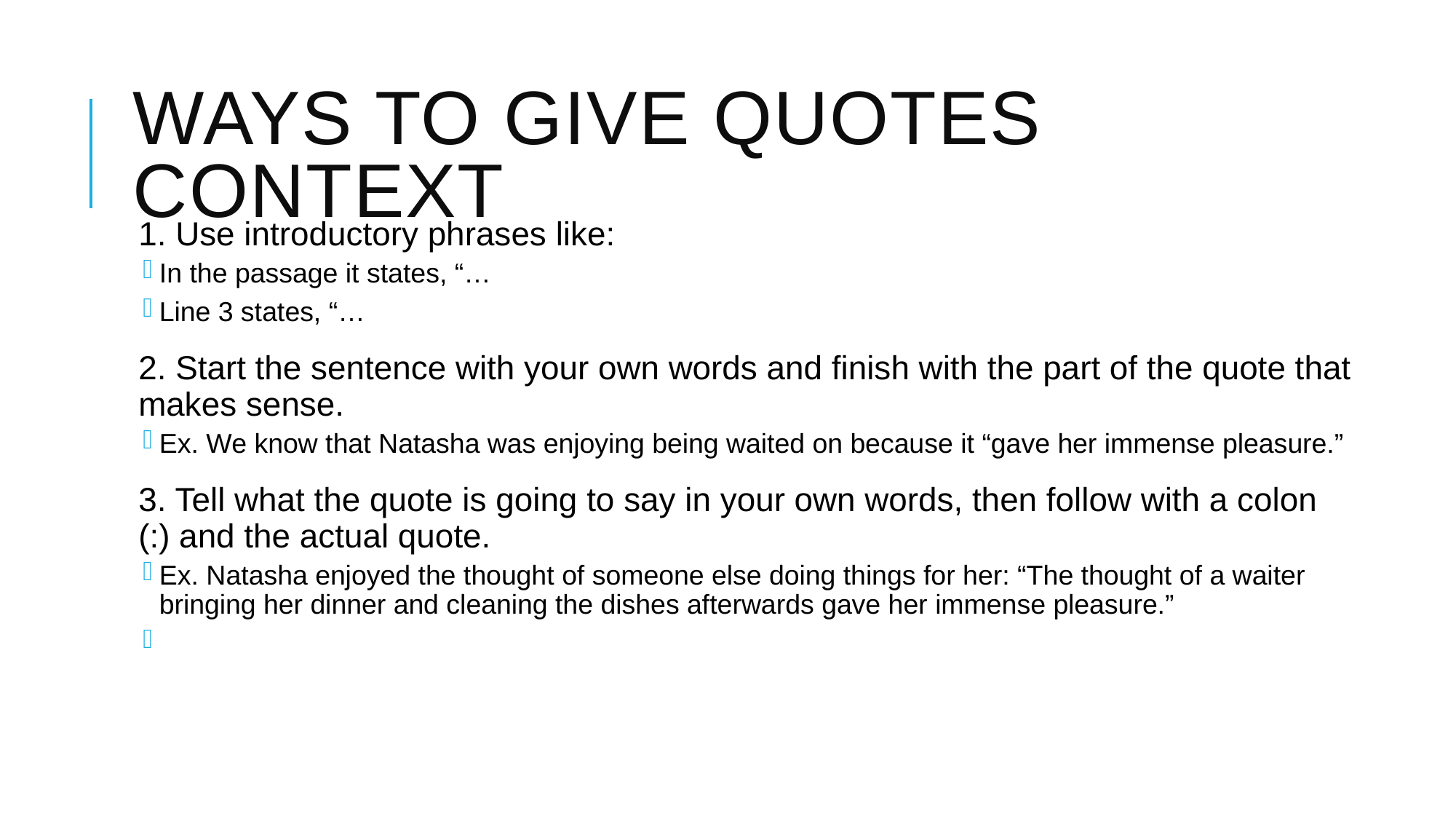

# Ways to give quotes context
1. Use introductory phrases like:
In the passage it states, “…
Line 3 states, “…
2. Start the sentence with your own words and finish with the part of the quote that makes sense.
Ex. We know that Natasha was enjoying being waited on because it “gave her immense pleasure.”
3. Tell what the quote is going to say in your own words, then follow with a colon (:) and the actual quote.
Ex. Natasha enjoyed the thought of someone else doing things for her: “The thought of a waiter bringing her dinner and cleaning the dishes afterwards gave her immense pleasure.”